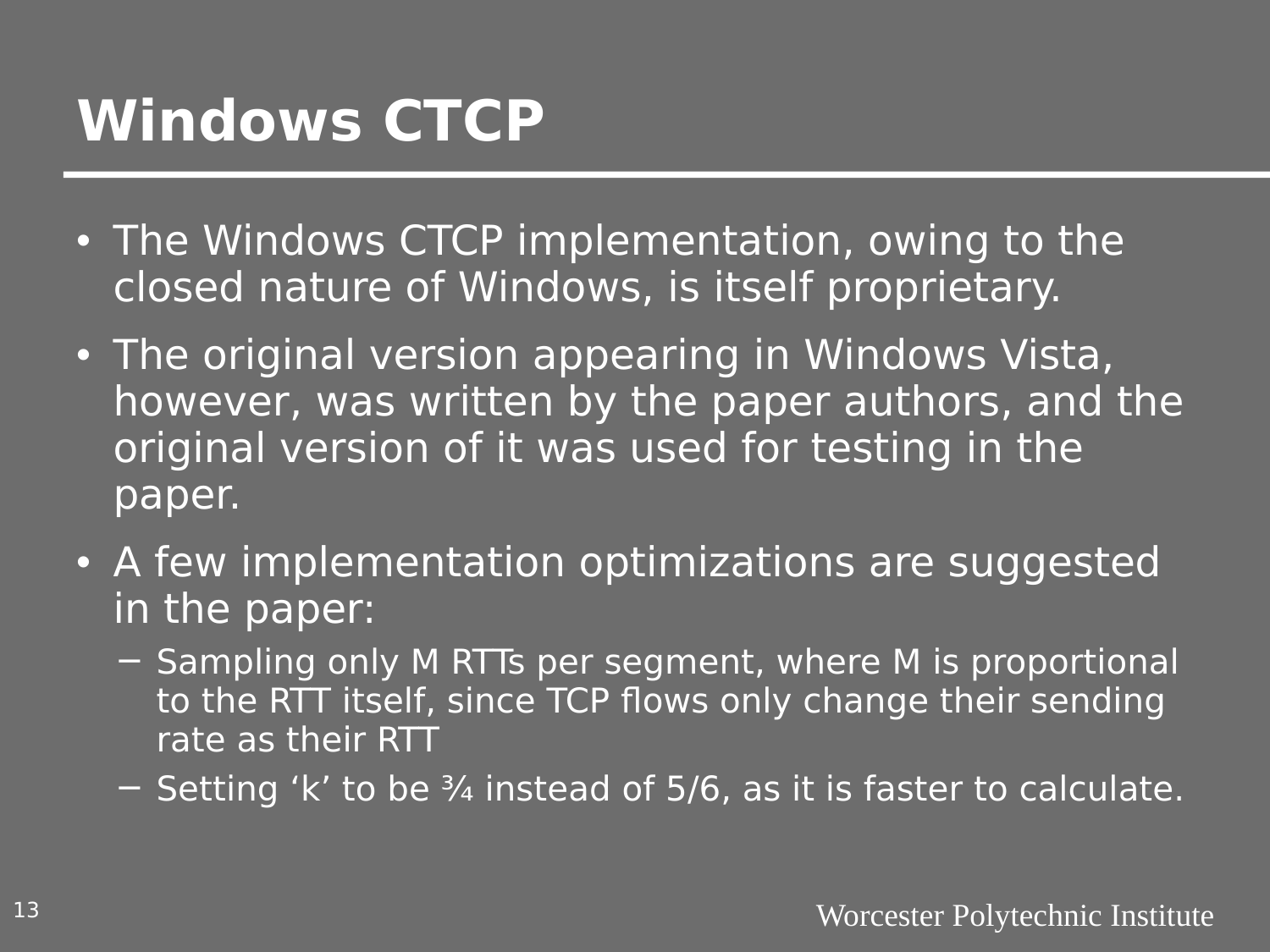

# Windows CTCP
The Windows CTCP implementation, owing to the closed nature of Windows, is itself proprietary.
The original version appearing in Windows Vista, however, was written by the paper authors, and the original version of it was used for testing in the paper.
A few implementation optimizations are suggested in the paper:
Sampling only M RTTs per segment, where M is proportional to the RTT itself, since TCP flows only change their sending rate as their RTT
Setting ‘k’ to be ¾ instead of 5/6, as it is faster to calculate.
13